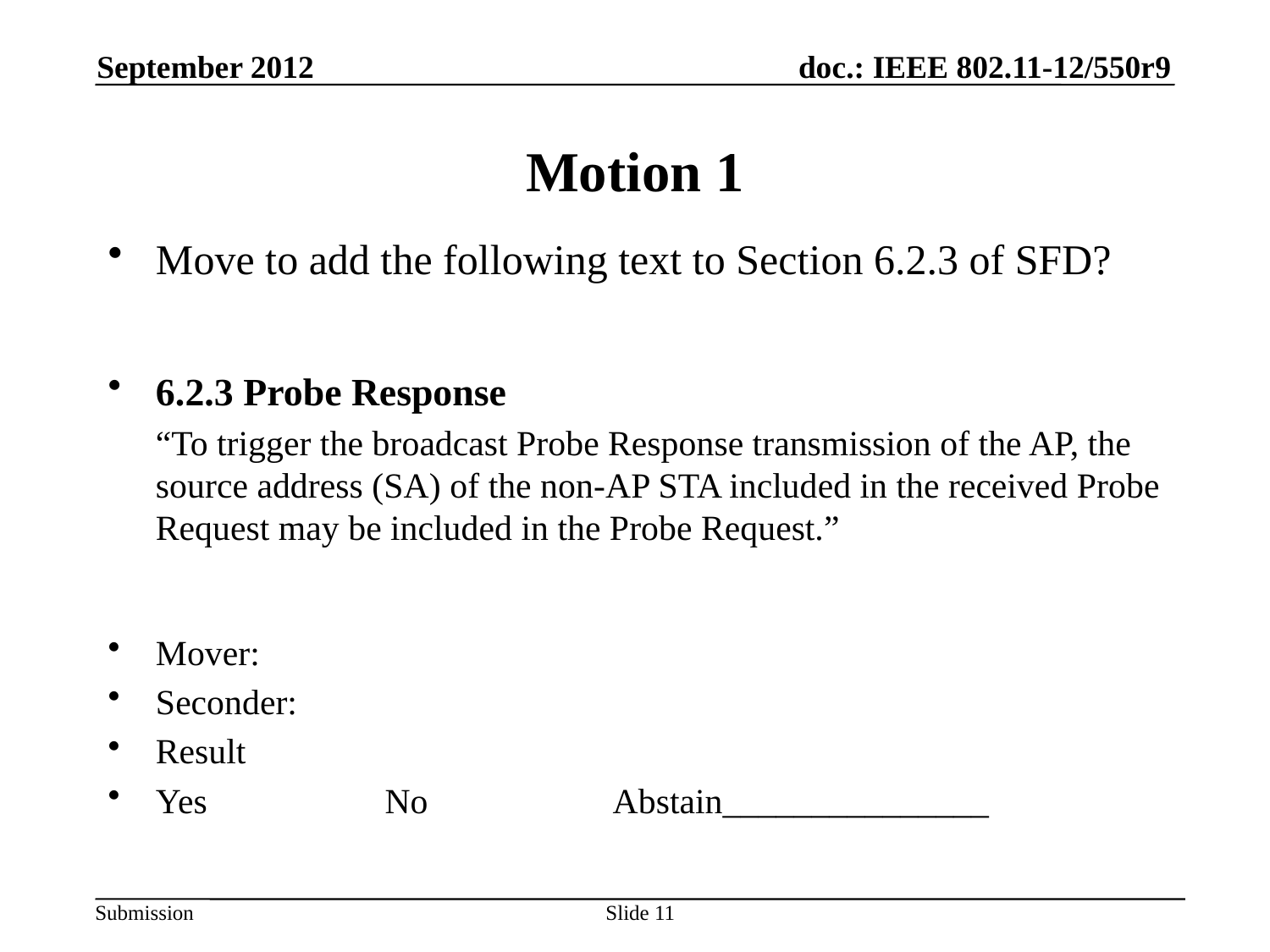

September 2012
# Motion 1
Move to add the following text to Section 6.2.3 of SFD?

6.2.3 Probe Response
	“To trigger the broadcast Probe Response transmission of the AP, the source address (SA) of the non-AP STA included in the received Probe Request may be included in the Probe Request.”

Mover:
Seconder:
Result
Yes                    No                     Abstain_______________
Slide 11